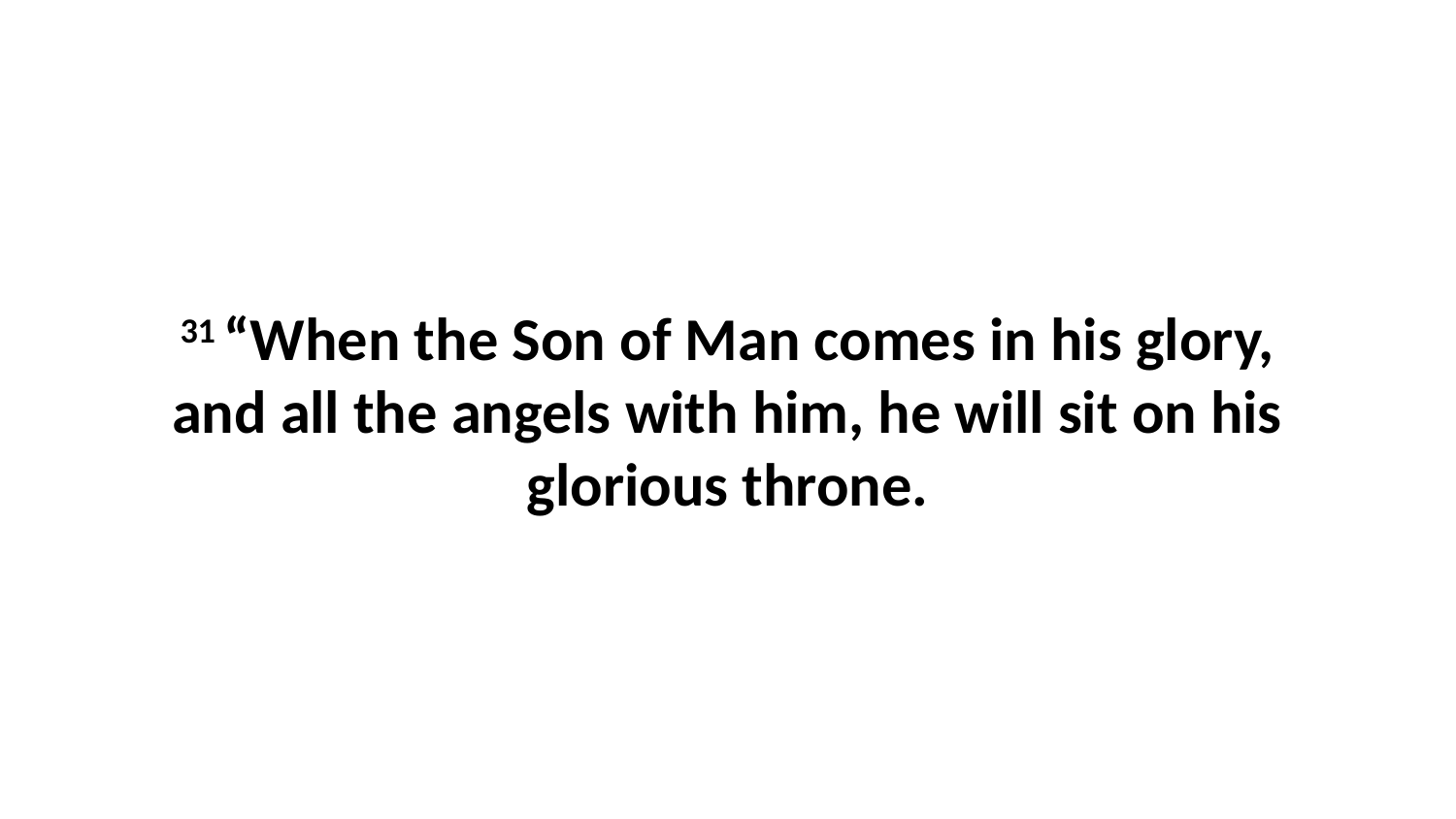

31 “When the Son of Man comes in his glory, and all the angels with him, he will sit on his glorious throne.